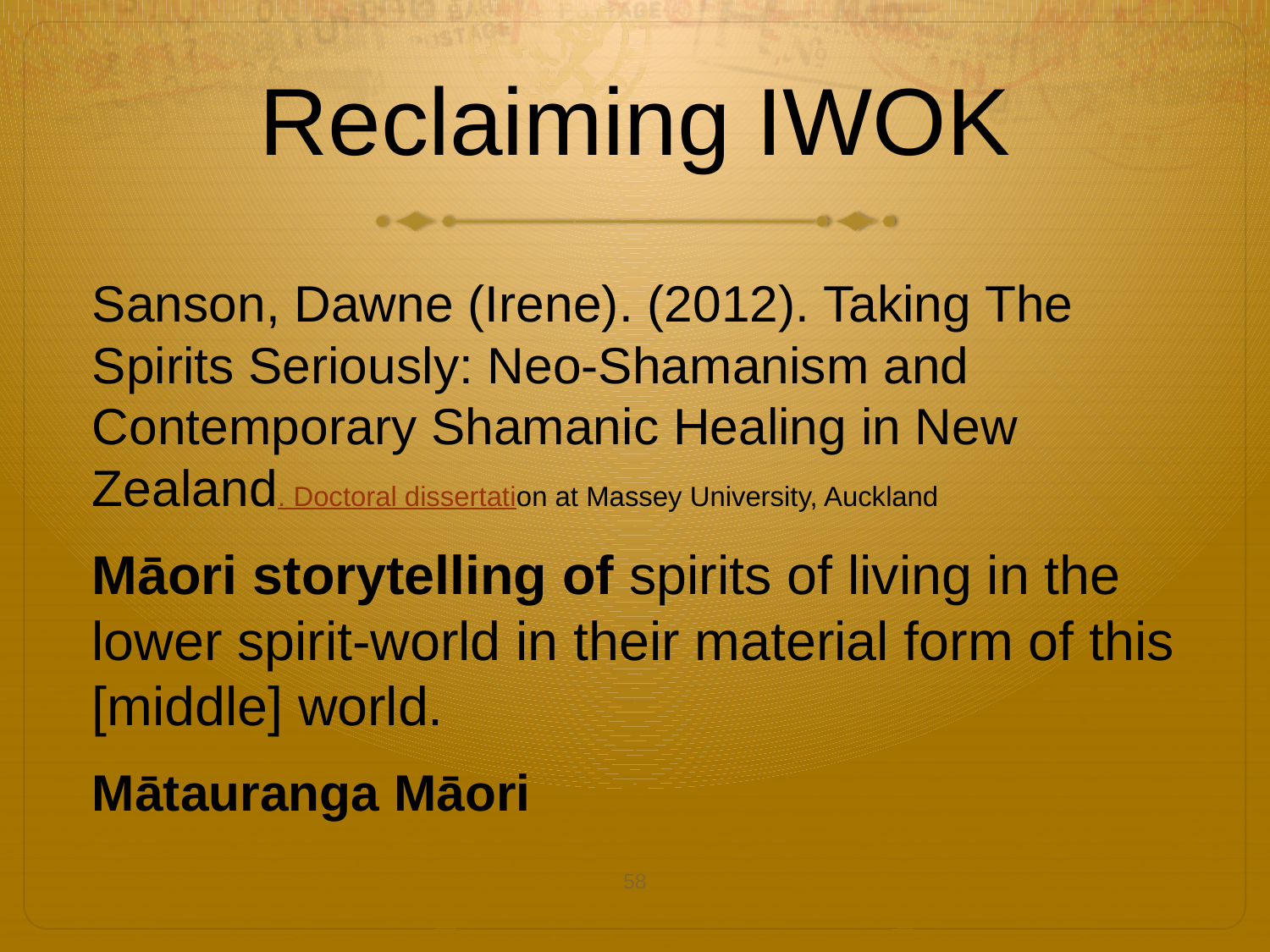

# Reclaiming IWOK
Sanson, Dawne (Irene). (2012). Taking The Spirits Seriously: Neo-Shamanism and Contemporary Shamanic Healing in New Zealand. Doctoral dissertation at Massey University, Auckland
Māori storytelling of spirits of living in the lower spirit-world in their material form of this [middle] world.
Mātauranga Māori
58